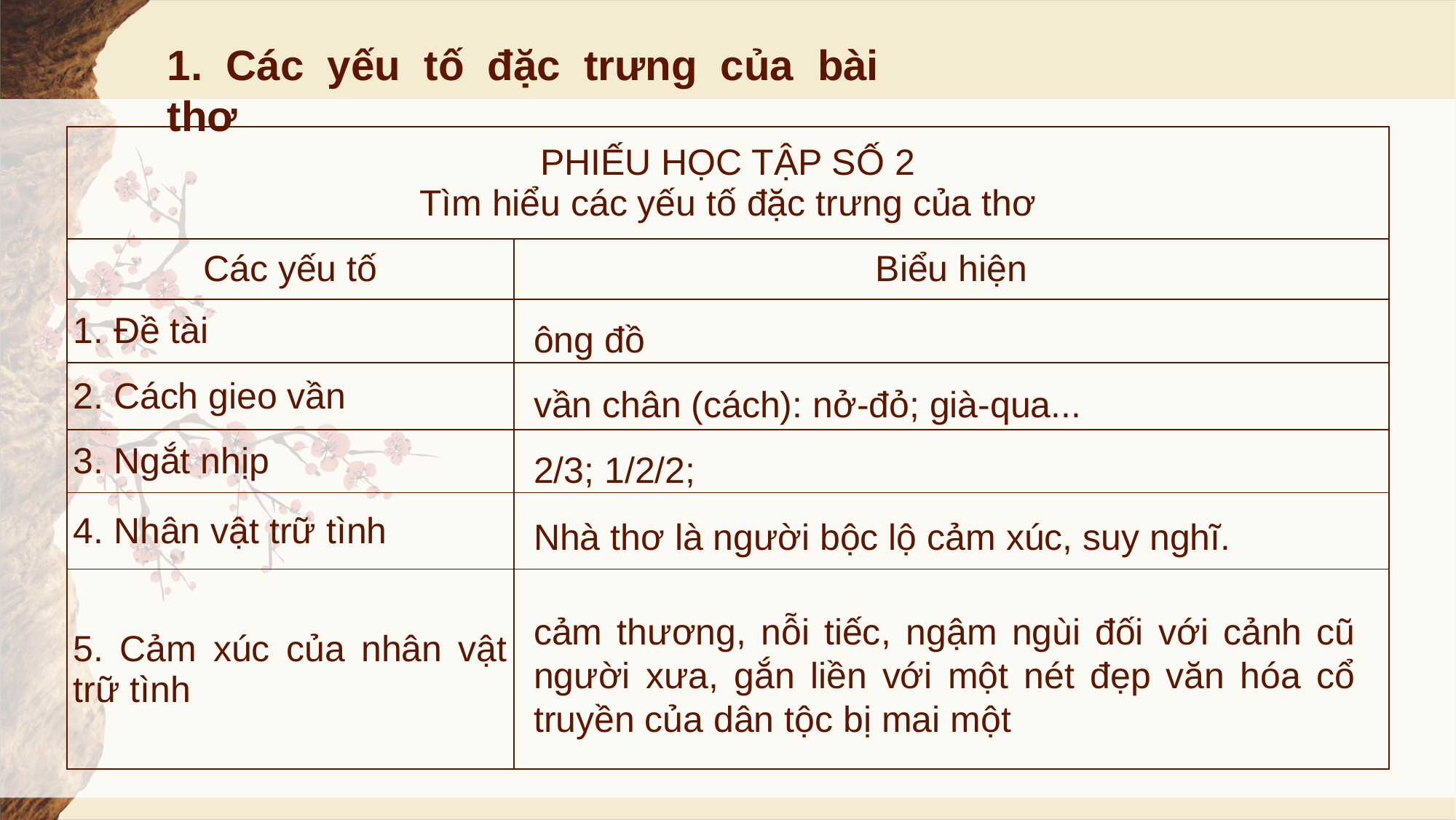

1. Các yếu tố đặc trưng của bài thơ
| PHIẾU HỌC TẬP SỐ 2 Tìm hiểu các yếu tố đặc trưng của thơ | Biểu hiện |
| --- | --- |
| Các yếu tố | Biểu hiện |
| 1. Đề tài |  |
| 2. Cách gieo vần |  |
| 3. Ngắt nhịp |  |
| 4. Nhân vật trữ tình |  |
| 5. Cảm xúc của nhân vật trữ tình |  |
ông đồ
vần chân (cách): nở-đỏ; già-qua...
2/3; 1/2/2;
Nhà thơ là người bộc lộ cảm xúc, suy nghĩ.
cảm thương, nỗi tiếc, ngậm ngùi đối với cảnh cũ người xưa, gắn liền với một nét đẹp văn hóa cổ truyền của dân tộc bị mai một